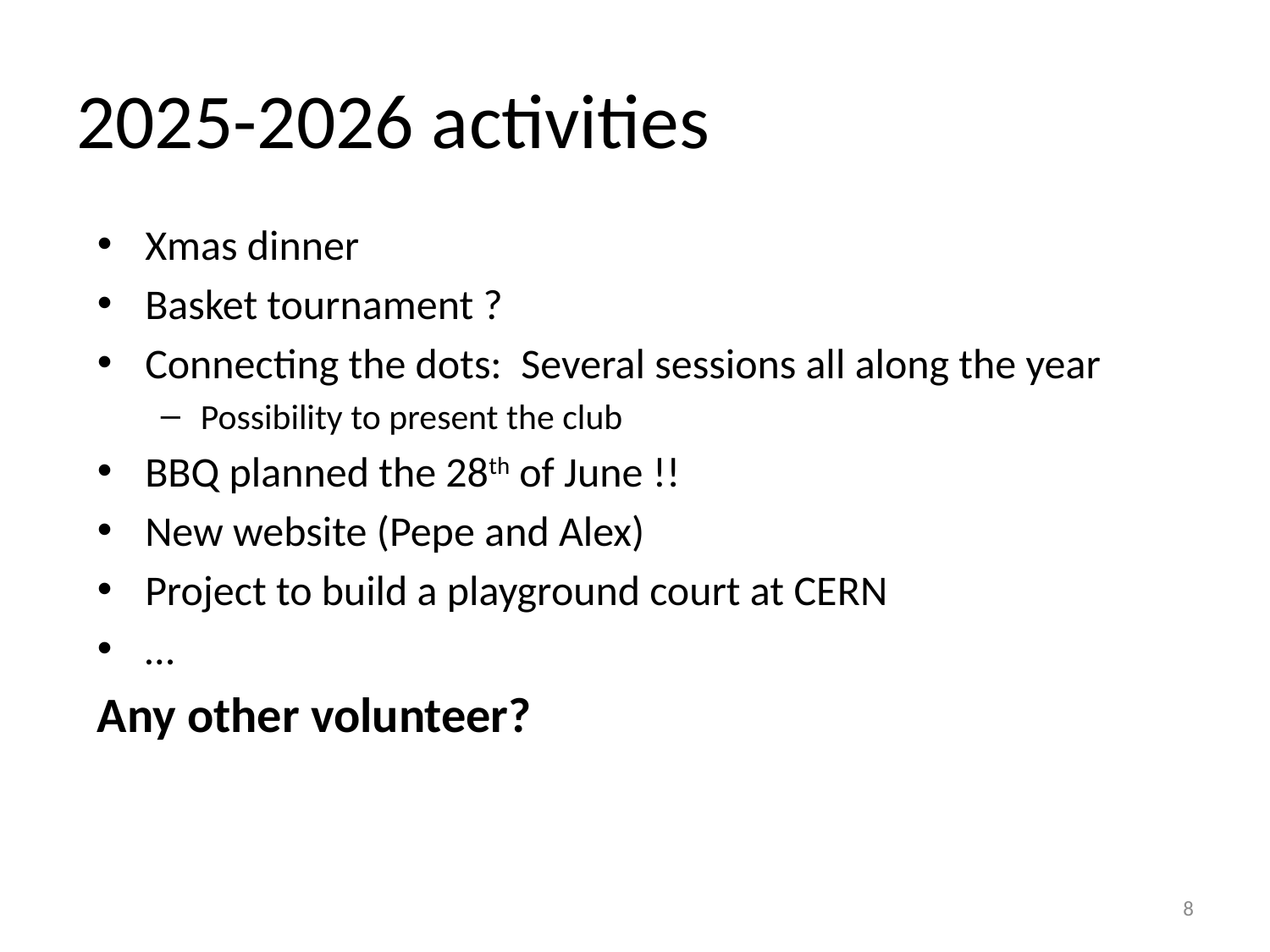

# 2025-2026 activities
Xmas dinner
Basket tournament ?
Connecting the dots:  Several sessions all along the year
Possibility to present the club
BBQ planned the 28th of June !!
New website (Pepe and Alex)
Project to build a playground court at CERN
…
Any other volunteer?
8